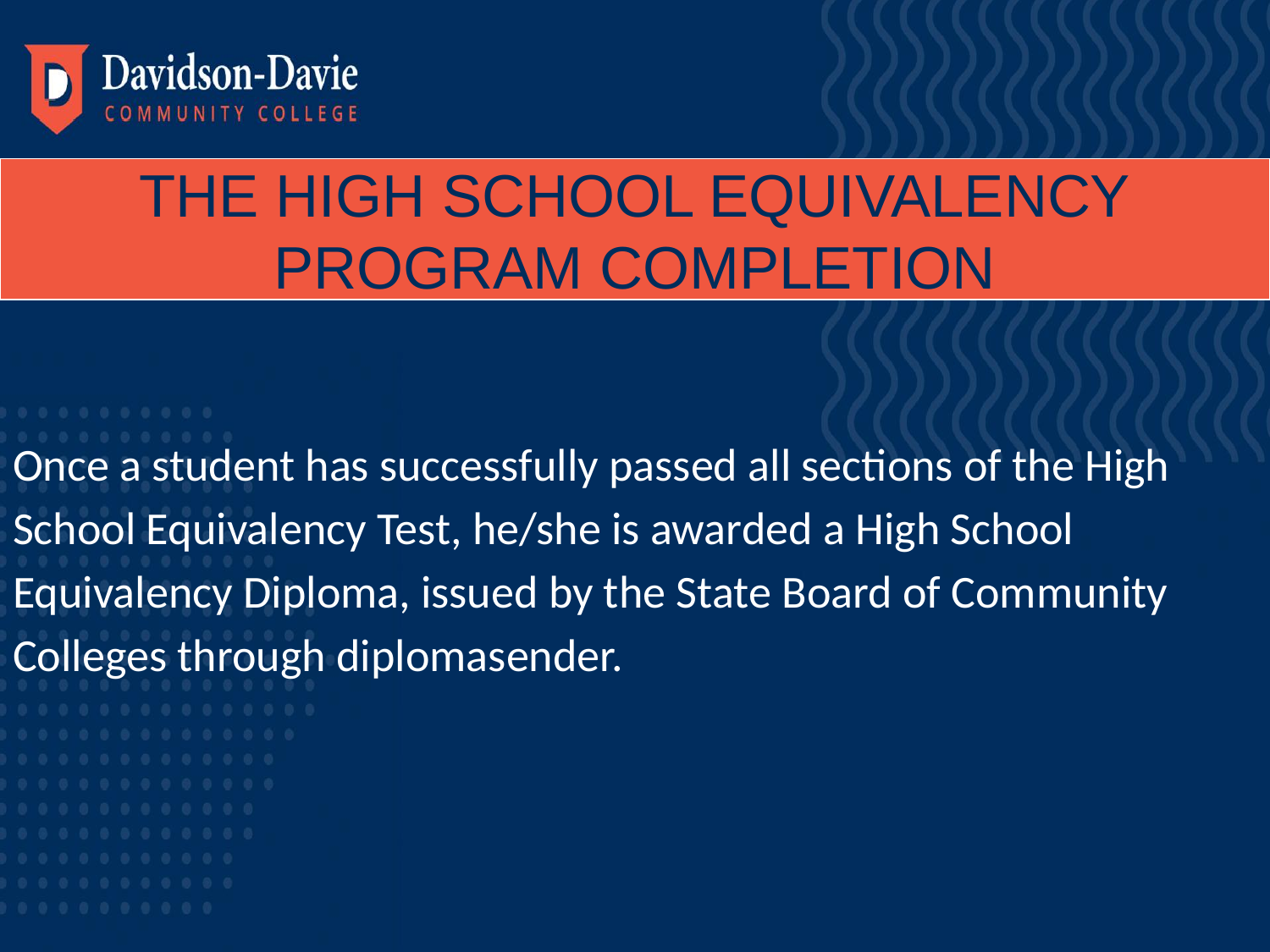

THE HIGH SCHOOL EQUIVALENCY PROGRAM COMPLETION

Once a student has successfully passed all sections of the High School Equivalency Test, he/she is awarded a High School Equivalency Diploma, issued by the State Board of Community Colleges through diplomasender.